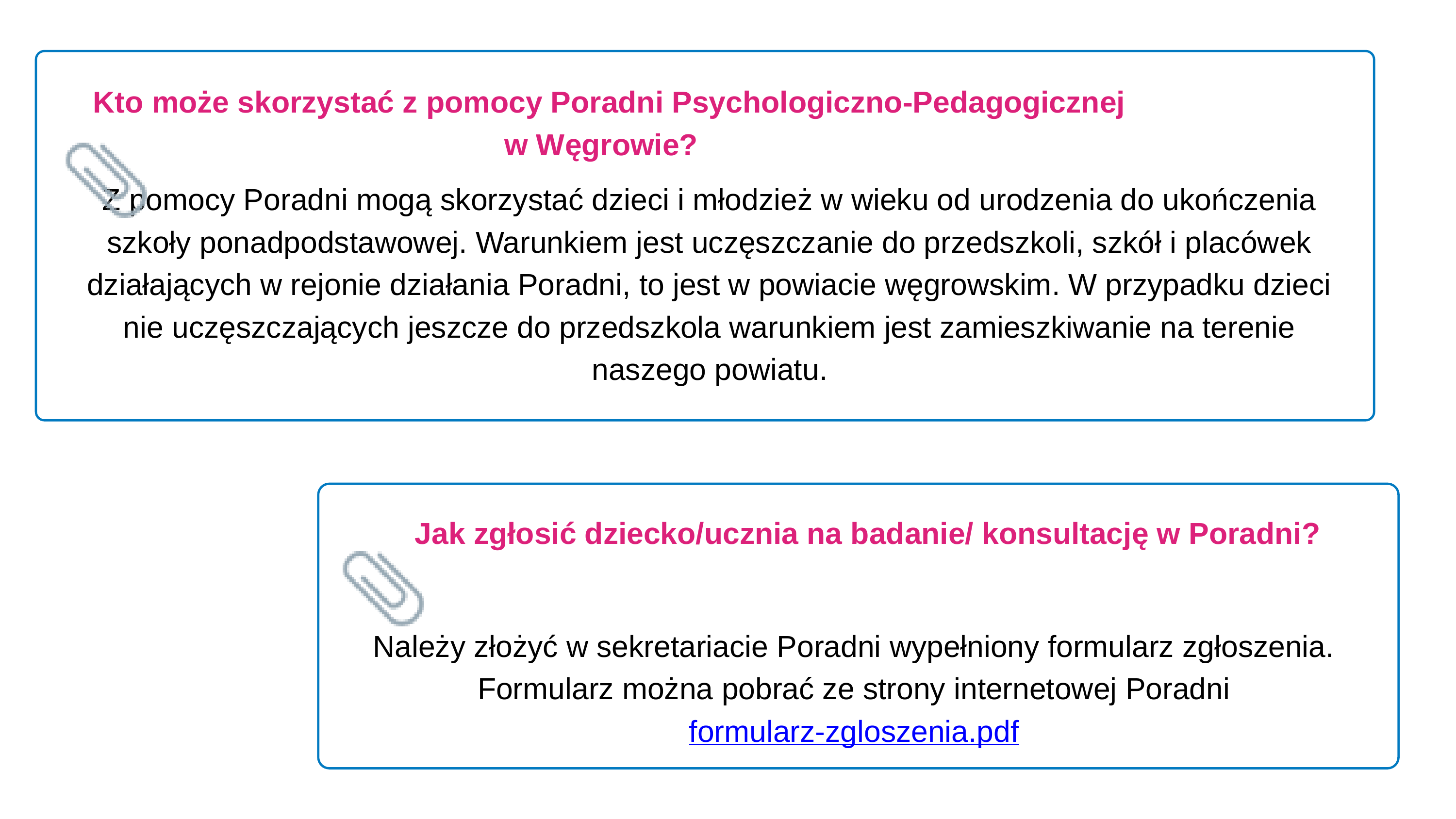

Kto może skorzystać z pomocy Poradni Psychologiczno-Pedagogicznej w Węgrowie?

Z pomocy Poradni mogą skorzystać dzieci i młodzież w wieku od urodzenia do ukończenia szkoły ponadpodstawowej. Warunkiem jest uczęszczanie do przedszkoli, szkół i placówek działających w rejonie działania Poradni, to jest w powiacie węgrowskim. W przypadku dzieci nie uczęszczających jeszcze do przedszkola warunkiem jest zamieszkiwanie na terenie naszego powiatu.
Jak zgłosić dziecko/ucznia na badanie/ konsultację w Poradni?

Należy złożyć w sekretariacie Poradni wypełniony formularz zgłoszenia.
Formularz można pobrać ze strony internetowej Poradni formularz-zgloszenia.pdf